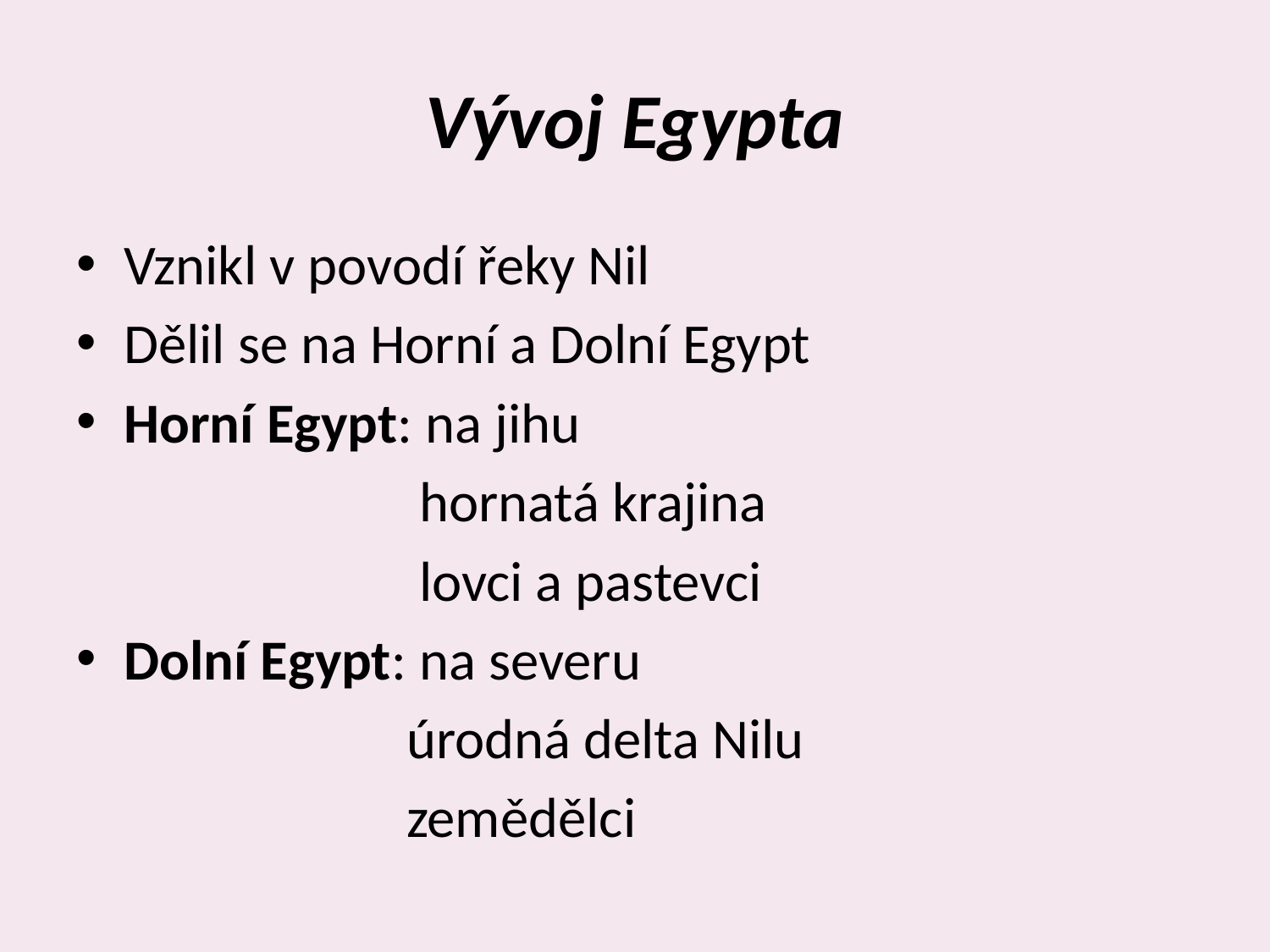

# Vývoj Egypta
Vznikl v povodí řeky Nil
Dělil se na Horní a Dolní Egypt
Horní Egypt: na jihu
                           hornatá krajina
                           lovci a pastevci
Dolní Egypt: na severu
                          úrodná delta Nilu
                          zemědělci